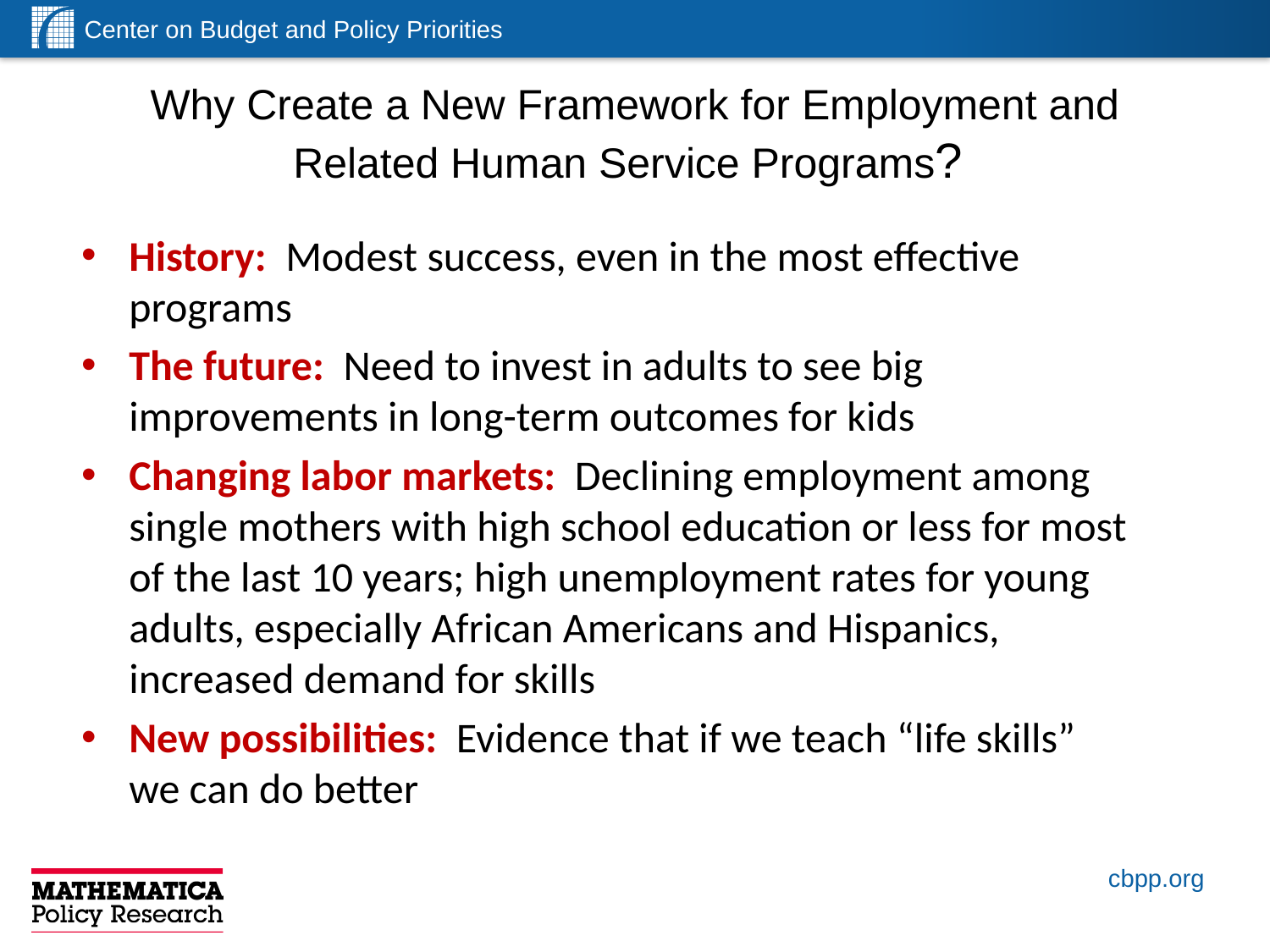

Why Create a New Framework for Employment and Related Human Service Programs?
History:  Modest success, even in the most effective programs
The future:  Need to invest in adults to see big improvements in long-term outcomes for kids
Changing labor markets:  Declining employment among single mothers with high school education or less for most of the last 10 years; high unemployment rates for young adults, especially African Americans and Hispanics, increased demand for skills
New possibilities:  Evidence that if we teach “life skills” we can do better

2